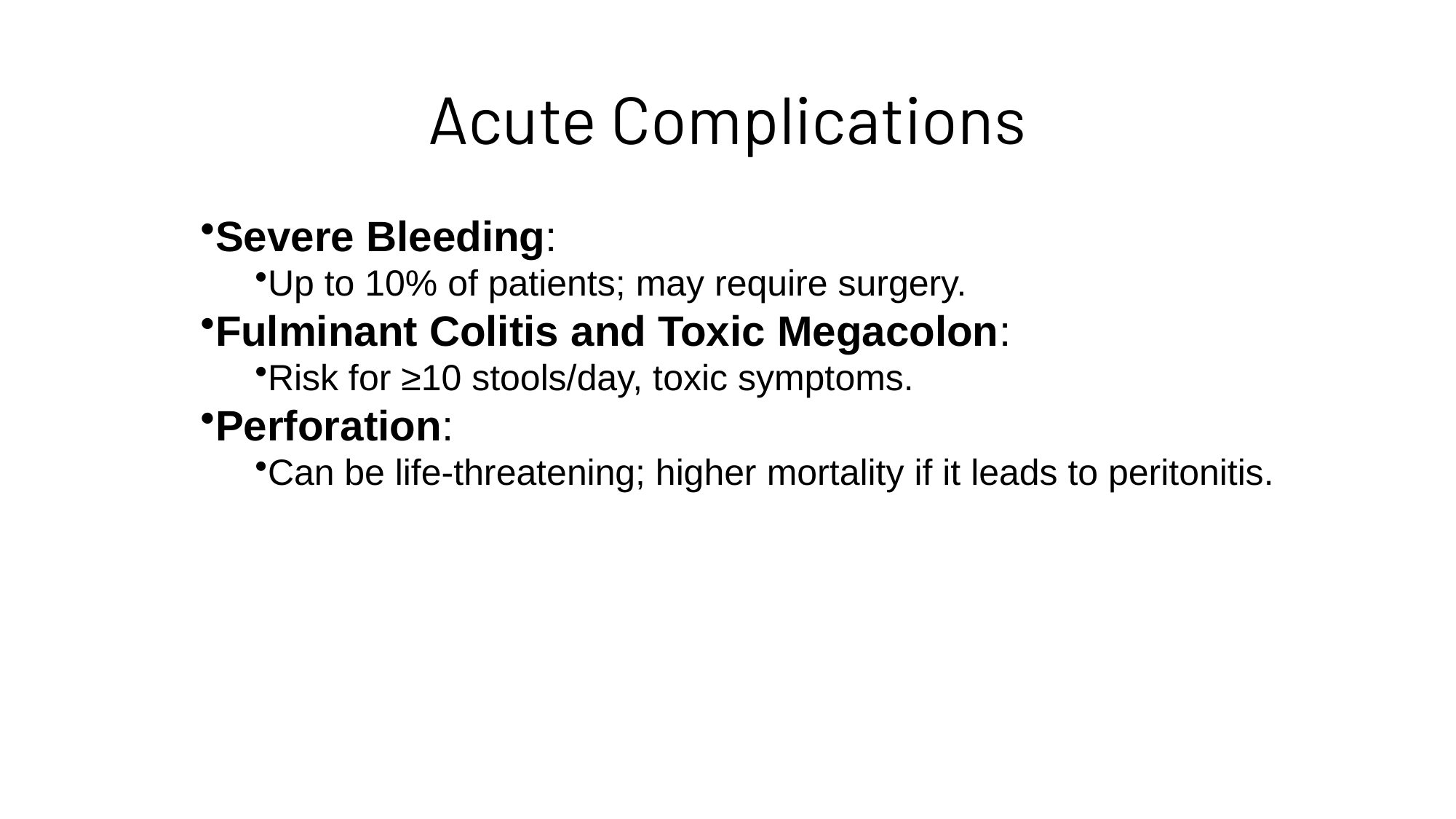

# Acute Complications
Severe Bleeding:
Up to 10% of patients; may require surgery.
Fulminant Colitis and Toxic Megacolon:
Risk for ≥10 stools/day, toxic symptoms.
Perforation:
Can be life-threatening; higher mortality if it leads to peritonitis.